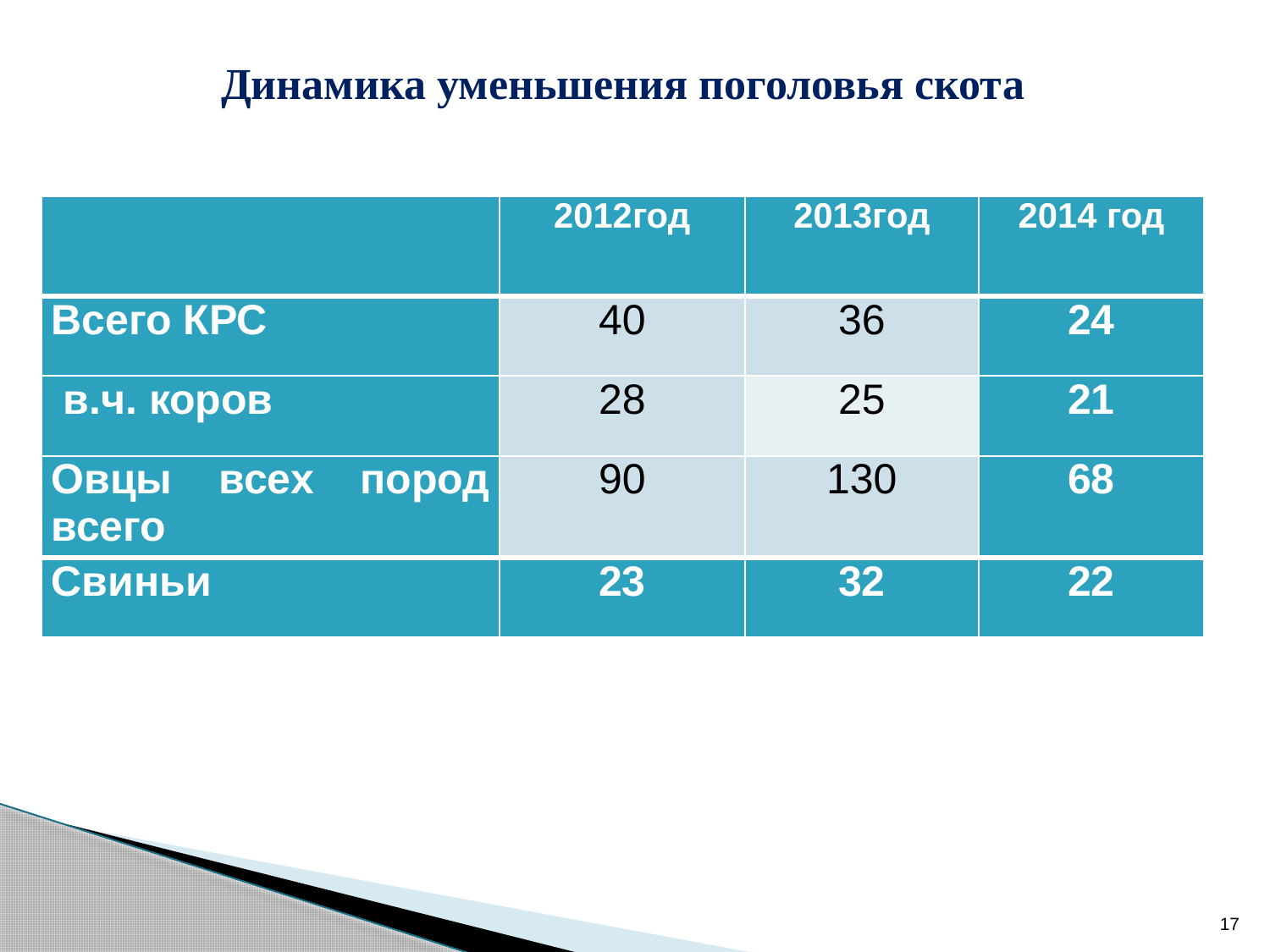

Динамика уменьшения поголовья cкота
|  | 2012год | 2013год | 2014 год |
| --- | --- | --- | --- |
| Всего КРС | 40 | 36 | 24 |
| в.ч. коров | 28 | 25 | 21 |
| Овцы всех пород всего | 90 | 130 | 68 |
| Свиньи | 23 | 32 | 22 |
17